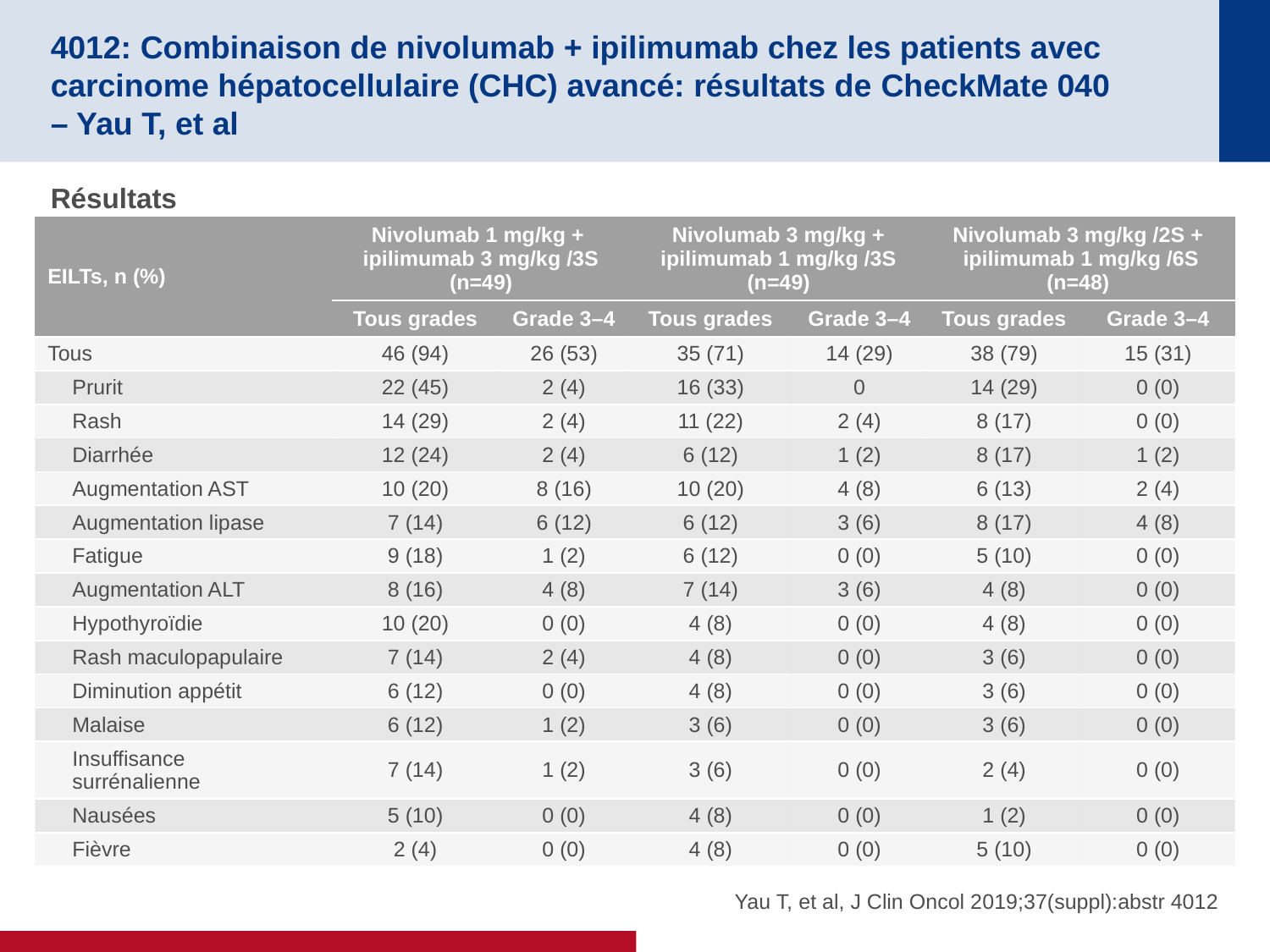

# 4012: Combinaison de nivolumab + ipilimumab chez les patients avec carcinome hépatocellulaire (CHC) avancé: résultats de CheckMate 040 – Yau T, et al
Résultats
| EILTs, n (%) | Nivolumab 1 mg/kg + ipilimumab 3 mg/kg /3S (n=49) |  | Nivolumab 3 mg/kg + ipilimumab 1 mg/kg /3S (n=49) |  | Nivolumab 3 mg/kg /2S + ipilimumab 1 mg/kg /6S (n=48) |  |
| --- | --- | --- | --- | --- | --- | --- |
|  | Tous grades | Grade 3–4 | Tous grades | Grade 3–4 | Tous grades | Grade 3–4 |
| Tous | 46 (94) | 26 (53) | 35 (71) | 14 (29) | 38 (79) | 15 (31) |
| Prurit | 22 (45) | 2 (4) | 16 (33) | 0 | 14 (29) | 0 (0) |
| Rash | 14 (29) | 2 (4) | 11 (22) | 2 (4) | 8 (17) | 0 (0) |
| Diarrhée | 12 (24) | 2 (4) | 6 (12) | 1 (2) | 8 (17) | 1 (2) |
| Augmentation AST | 10 (20) | 8 (16) | 10 (20) | 4 (8) | 6 (13) | 2 (4) |
| Augmentation lipase | 7 (14) | 6 (12) | 6 (12) | 3 (6) | 8 (17) | 4 (8) |
| Fatigue | 9 (18) | 1 (2) | 6 (12) | 0 (0) | 5 (10) | 0 (0) |
| Augmentation ALT | 8 (16) | 4 (8) | 7 (14) | 3 (6) | 4 (8) | 0 (0) |
| Hypothyroïdie | 10 (20) | 0 (0) | 4 (8) | 0 (0) | 4 (8) | 0 (0) |
| Rash maculopapulaire | 7 (14) | 2 (4) | 4 (8) | 0 (0) | 3 (6) | 0 (0) |
| Diminution appétit | 6 (12) | 0 (0) | 4 (8) | 0 (0) | 3 (6) | 0 (0) |
| Malaise | 6 (12) | 1 (2) | 3 (6) | 0 (0) | 3 (6) | 0 (0) |
| Insuffisance surrénalienne | 7 (14) | 1 (2) | 3 (6) | 0 (0) | 2 (4) | 0 (0) |
| Nausées | 5 (10) | 0 (0) | 4 (8) | 0 (0) | 1 (2) | 0 (0) |
| Fièvre | 2 (4) | 0 (0) | 4 (8) | 0 (0) | 5 (10) | 0 (0) |
Yau T, et al, J Clin Oncol 2019;37(suppl):abstr 4012